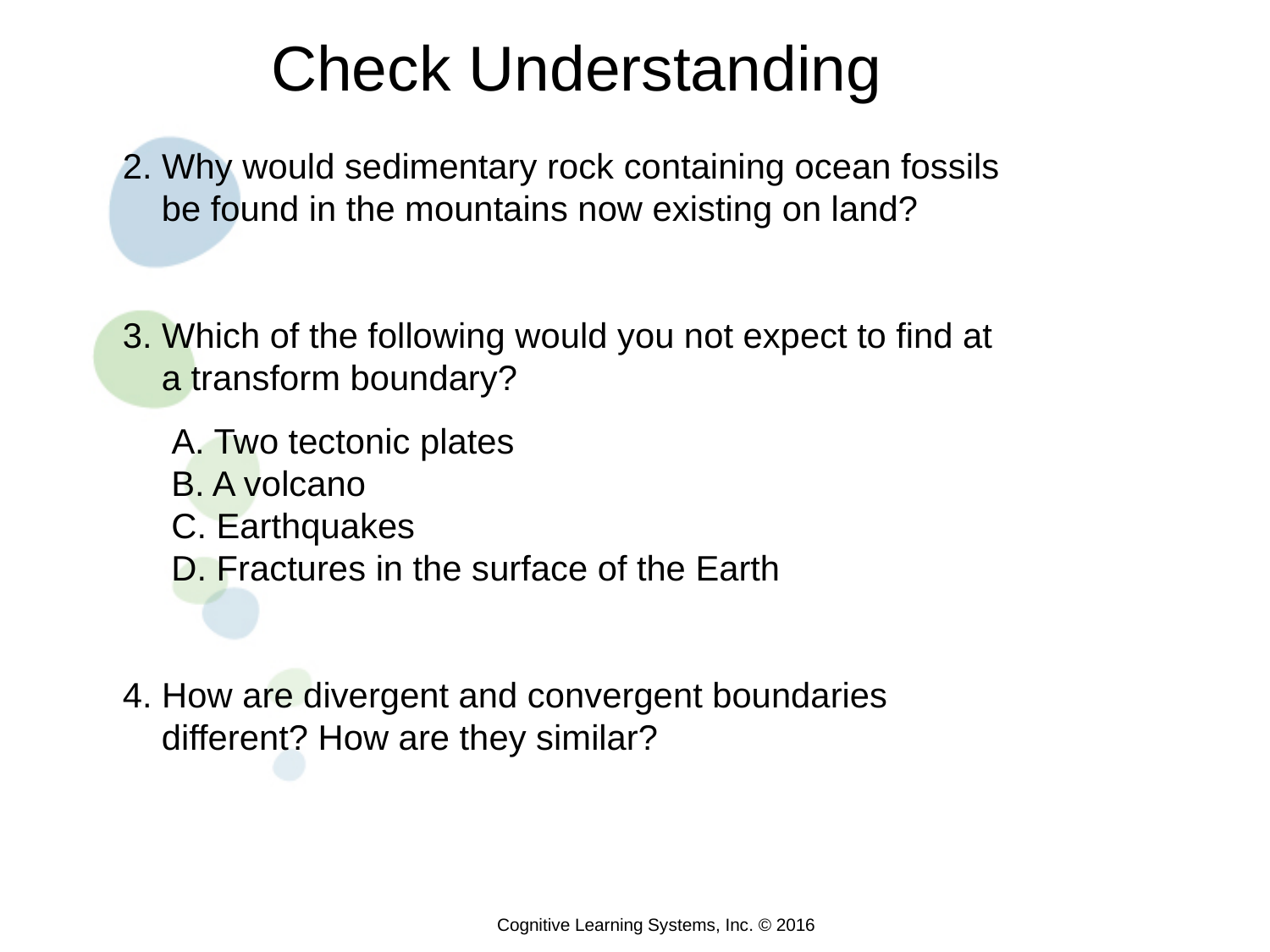

Check Understanding
2. Why would sedimentary rock containing ocean fossils
    be found in the mountains now existing on land?

3. Which of the following would you not expect to find at
    a transform boundary?
     A. Two tectonic plates
     B. A volcano
     C. Earthquakes
     D. Fractures in the surface of the Earth

4. How are divergent and convergent boundaries
    different? How are they similar?

Cognitive Learning Systems, Inc. © 2016